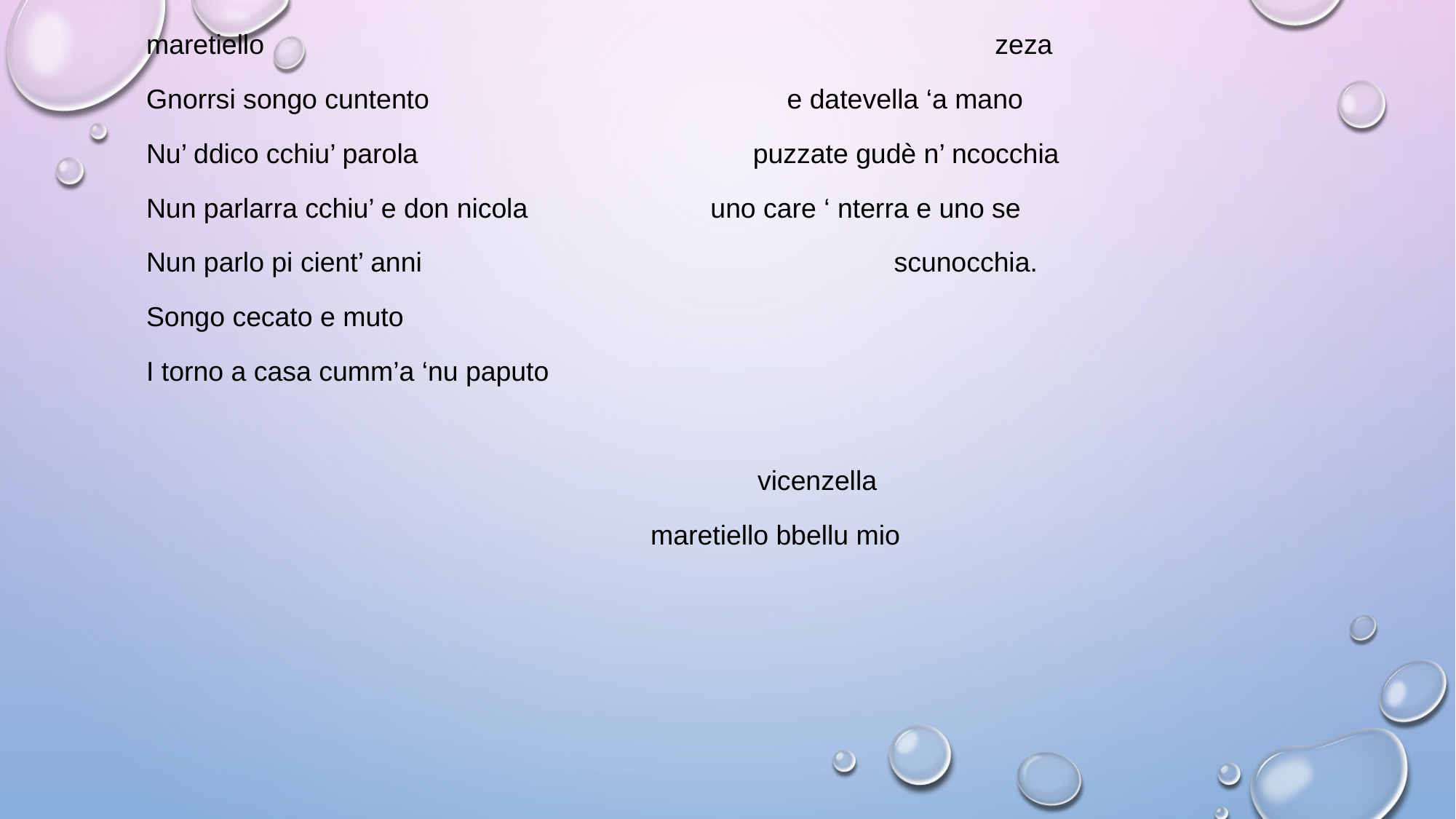

maretiello                                                                                                zeza
Gnorrsi songo cuntento                                               e datevella ‘a mano
Nu’ ddico cchiu’ parola                                            puzzate gudè n’ ncocchia
Nun parlarra cchiu’ e don nicola                        uno care ‘ nterra e uno se
Nun parlo pi cient’ anni                                                              scunocchia.
Songo cecato e muto
I torno a casa cumm’a ‘nu paputo

                                                                                vicenzella
                                                                  maretiello bbellu mio